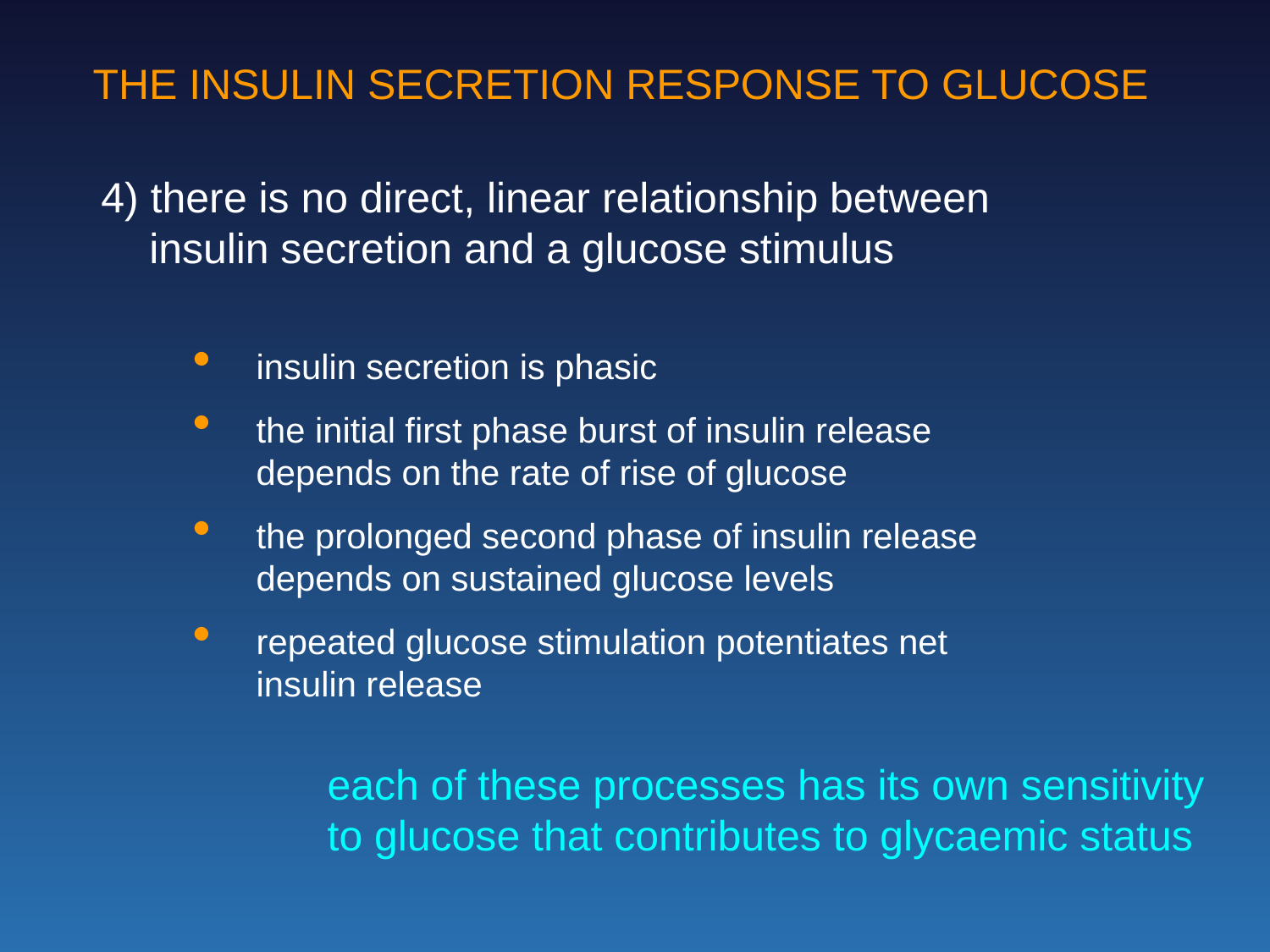

THE INSULIN SECRETION RESPONSE TO GLUCOSE
4) there is no direct, linear relationship between insulin secretion and a glucose stimulus
insulin secretion is phasic
the initial first phase burst of insulin release depends on the rate of rise of glucose
the prolonged second phase of insulin release depends on sustained glucose levels
repeated glucose stimulation potentiates net insulin release
each of these processes has its own sensitivity to glucose that contributes to glycaemic status